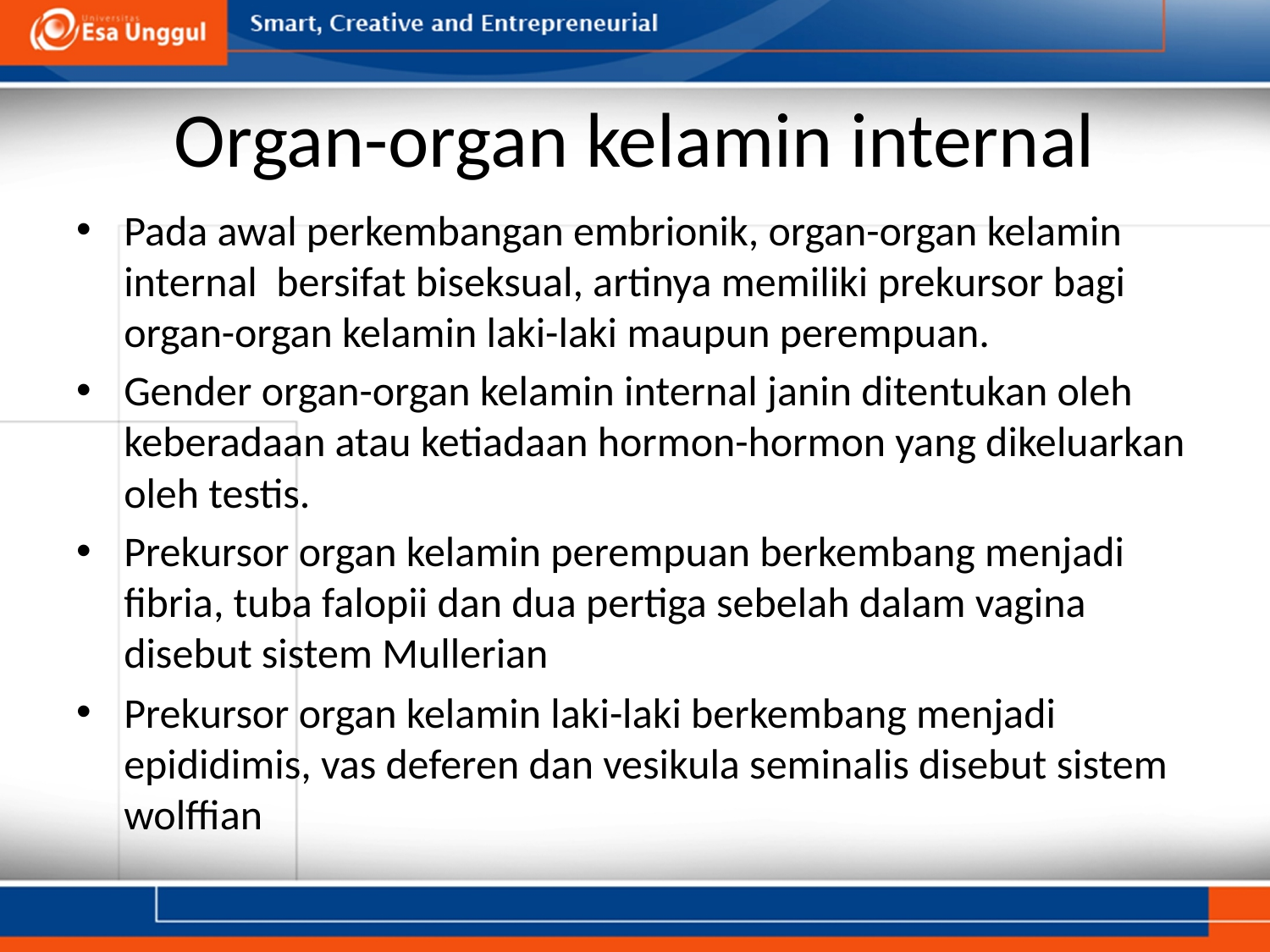

# Organ-organ kelamin internal
Pada awal perkembangan embrionik, organ-organ kelamin internal  bersifat biseksual, artinya memiliki prekursor bagi organ-organ kelamin laki-laki maupun perempuan.
Gender organ-organ kelamin internal janin ditentukan oleh keberadaan atau ketiadaan hormon-hormon yang dikeluarkan oleh testis.
Prekursor organ kelamin perempuan berkembang menjadi fibria, tuba falopii dan dua pertiga sebelah dalam vagina disebut sistem Mullerian
Prekursor organ kelamin laki-laki berkembang menjadi epididimis, vas deferen dan vesikula seminalis disebut sistem wolffian